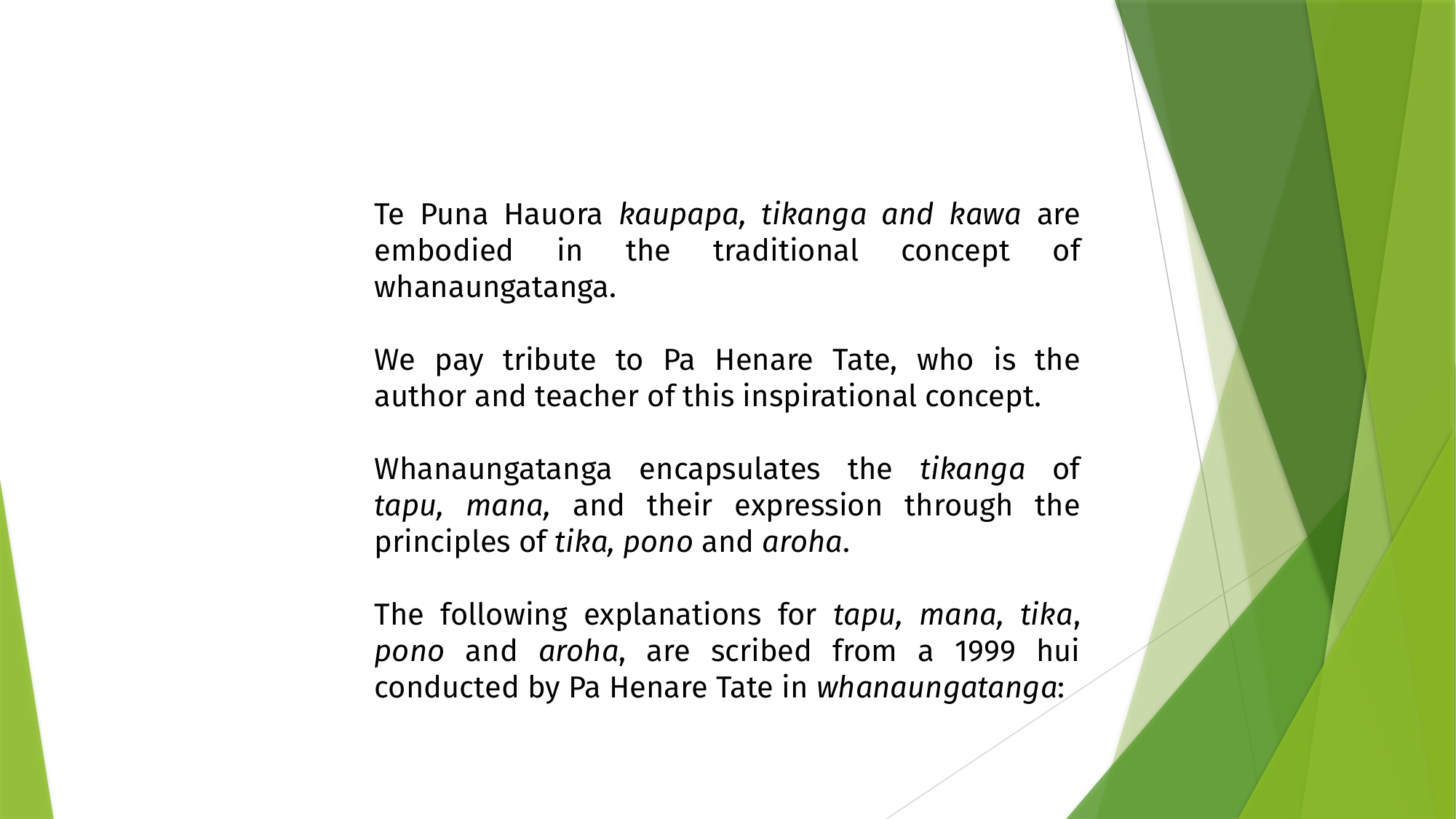

Te Puna Hauora kaupapa, tikanga and kawa are embodied in the traditional concept of whanaungatanga.

We pay tribute to Pa Henare Tate, who is the author and teacher of this inspirational concept.

Whanaungatanga encapsulates the tikanga of tapu, mana, and their expression through the principles of tika, pono and aroha.

The following explanations for tapu, mana, tika, pono and aroha, are scribed from a 1999 hui conducted by Pa Henare Tate in whanaungatanga: